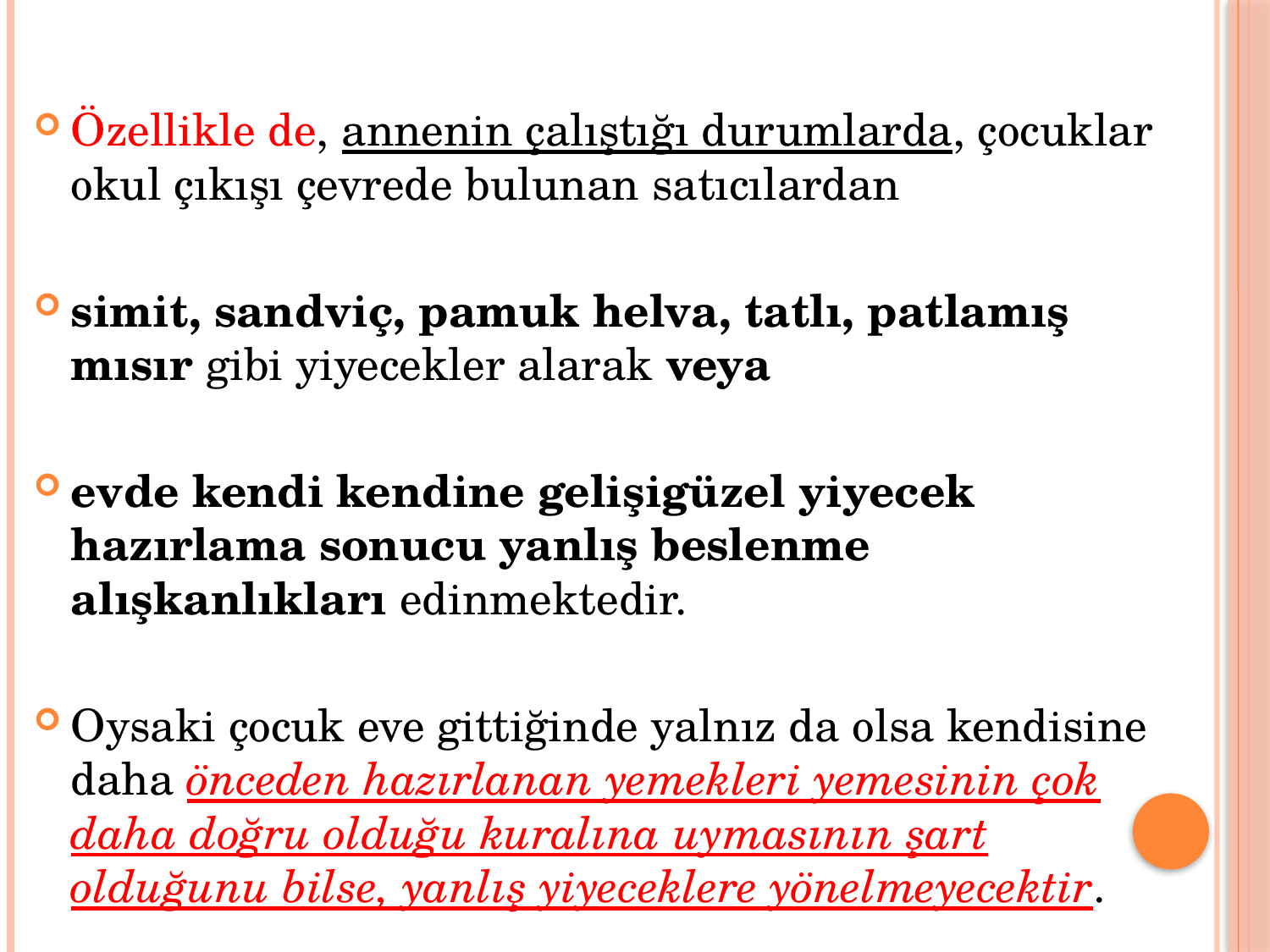

Özellikle de, annenin çalıştığı durumlarda, çocuklar okul çıkışı çevrede bulunan satıcılardan

simit, sandviç, pamuk helva, tatlı, patlamış mısır gibi yiyecekler alarak veya

evde kendi kendine gelişigüzel yiyecek hazırlama sonucu yanlış beslenme alışkanlıkları edinmektedir.

Oysaki çocuk eve gittiğinde yalnız da olsa kendisine daha önceden hazırlanan yemekleri yemesinin çok daha doğru olduğu kuralına uymasının şart olduğunu bilse, yanlış yiyeceklere yönelmeyecektir.